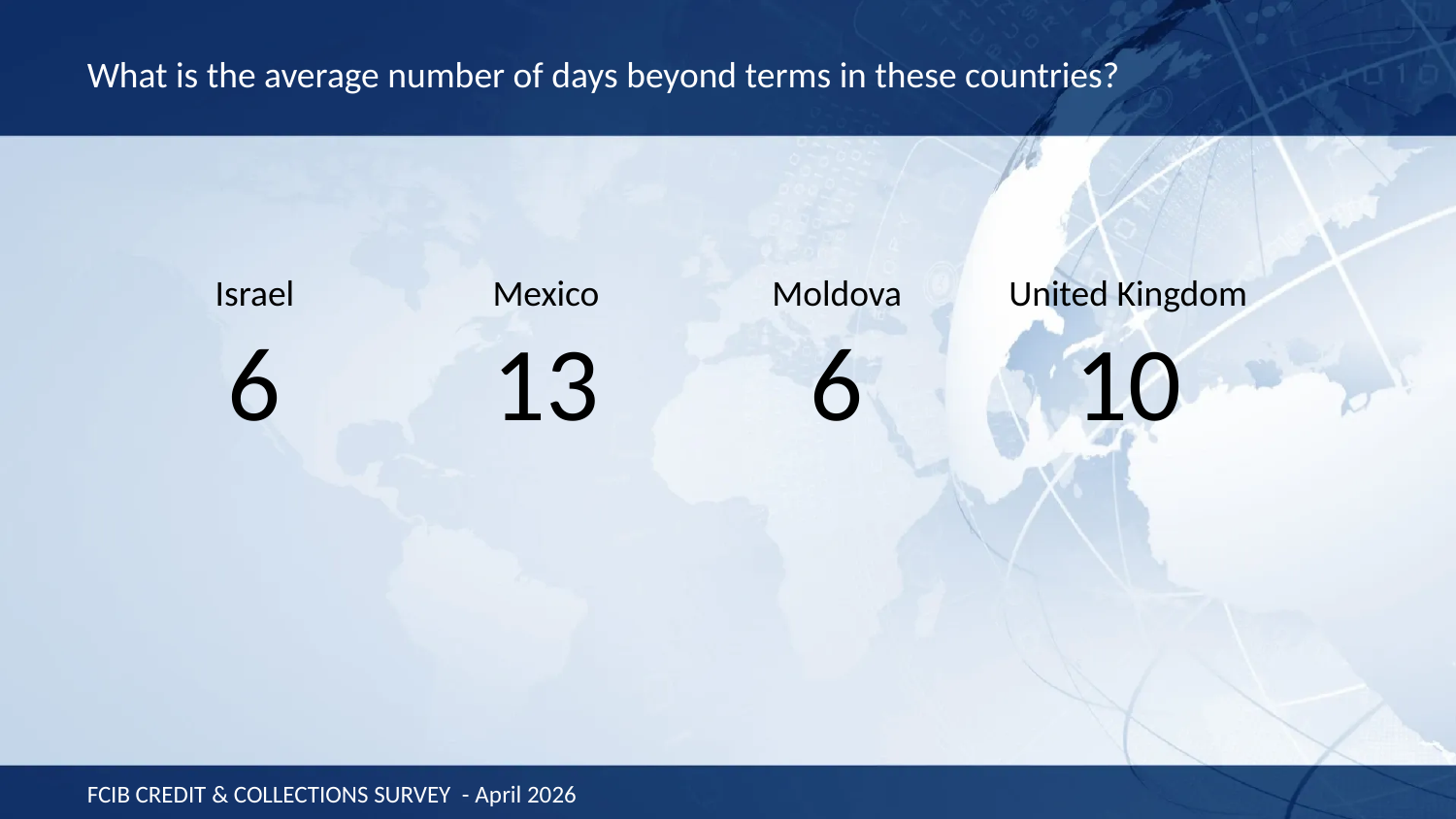

What is the average number of days beyond terms in these countries?
Israel
Mexico
Moldova
United Kingdom
6
13
6
10
FCIB CREDIT & COLLECTIONS SURVEY  - April 2026